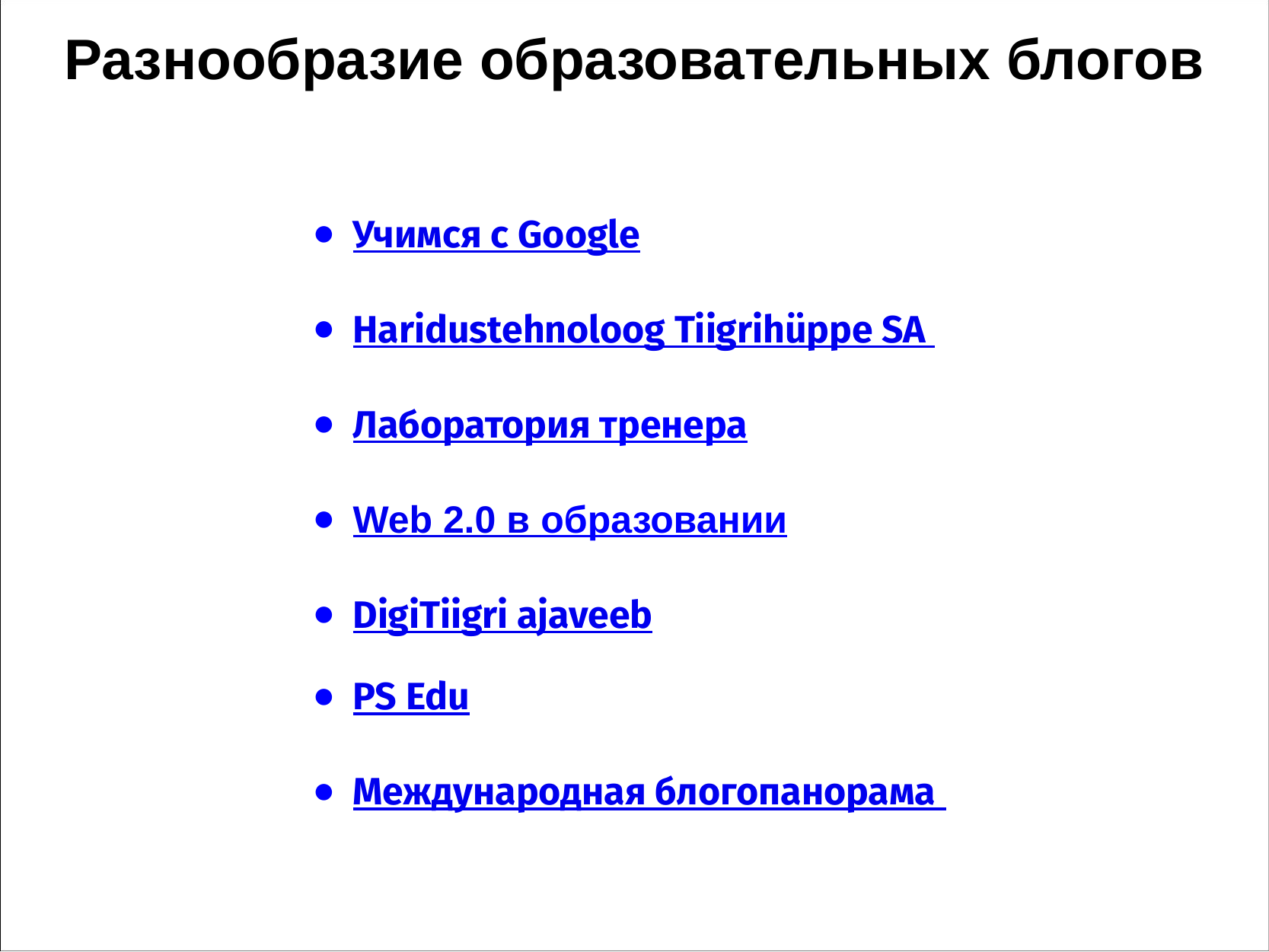

# Разнообразие образовательных блогов

Учимся с Google

Haridustehnoloog Tiigrihüppe SA

Лаборатория тренера

Web 2.0 в образовании

DigiTiigri ajaveeb

PS Edu

Международная блогопанорама